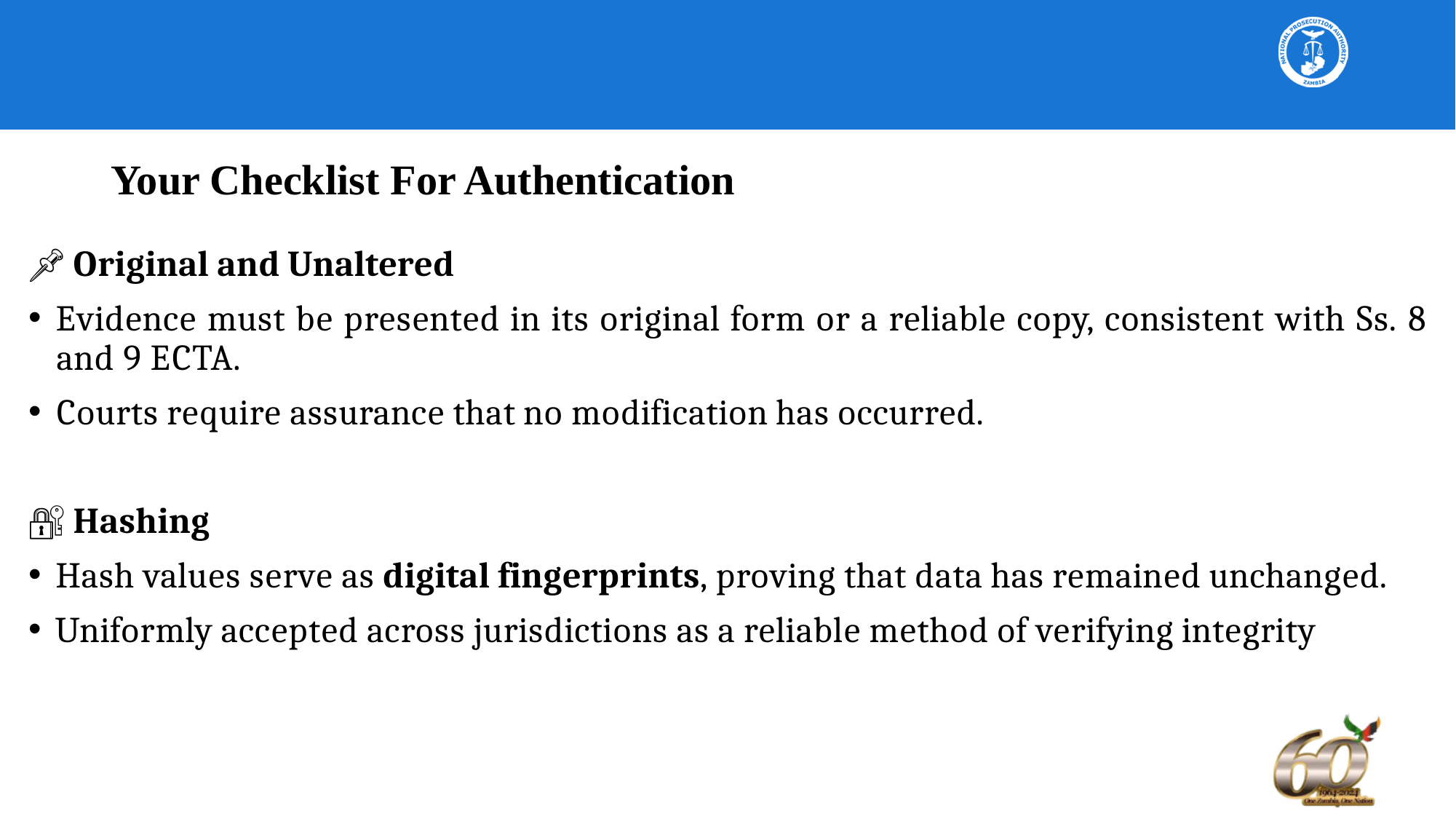

# Your Checklist For Authentication
📌 Original and Unaltered
Evidence must be presented in its original form or a reliable copy, consistent with Ss. 8 and 9 ECTA.
Courts require assurance that no modification has occurred.

🔐 Hashing
Hash values serve as digital fingerprints, proving that data has remained unchanged.
Uniformly accepted across jurisdictions as a reliable method of verifying integrity